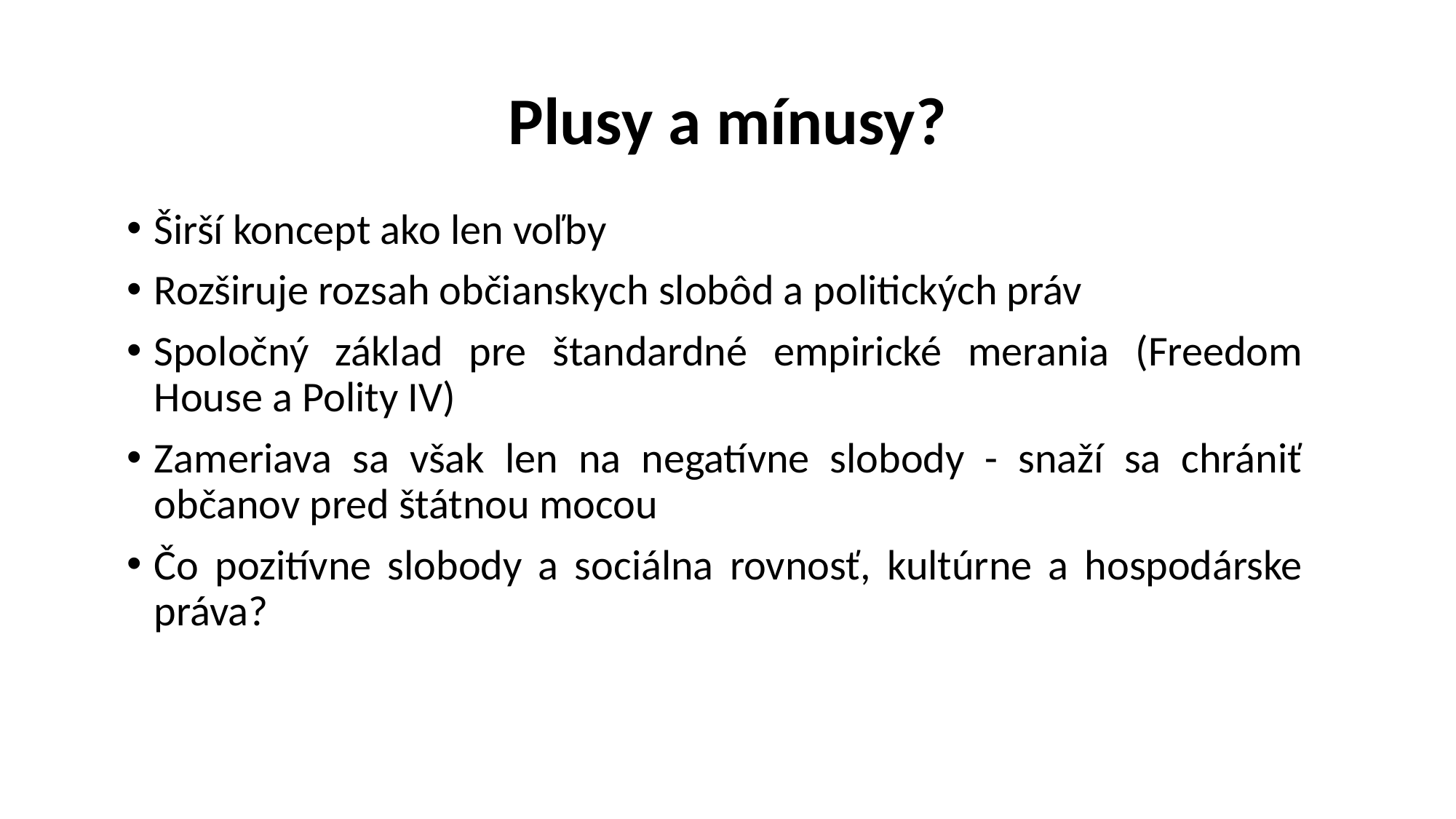

# Plusy a mínusy?
Širší koncept ako len voľby
Rozširuje rozsah občianskych slobôd a politických práv
Spoločný základ pre štandardné empirické merania (Freedom House a Polity IV)
Zameriava sa však len na negatívne slobody - snaží sa chrániť občanov pred štátnou mocou
Čo pozitívne slobody a sociálna rovnosť, kultúrne a hospodárske práva?